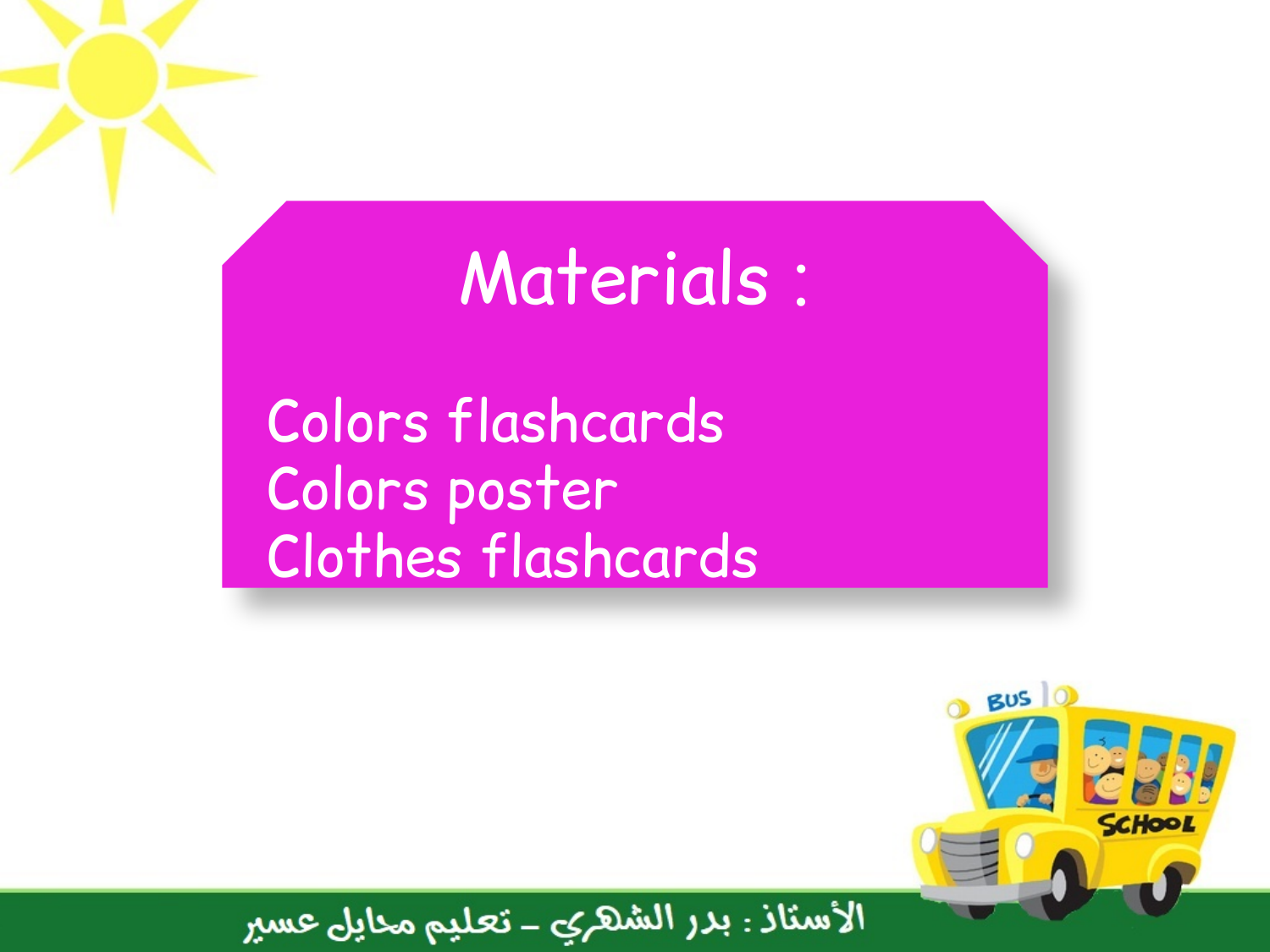

Materials :

Colors flashcards
Colors poster
Clothes flashcards